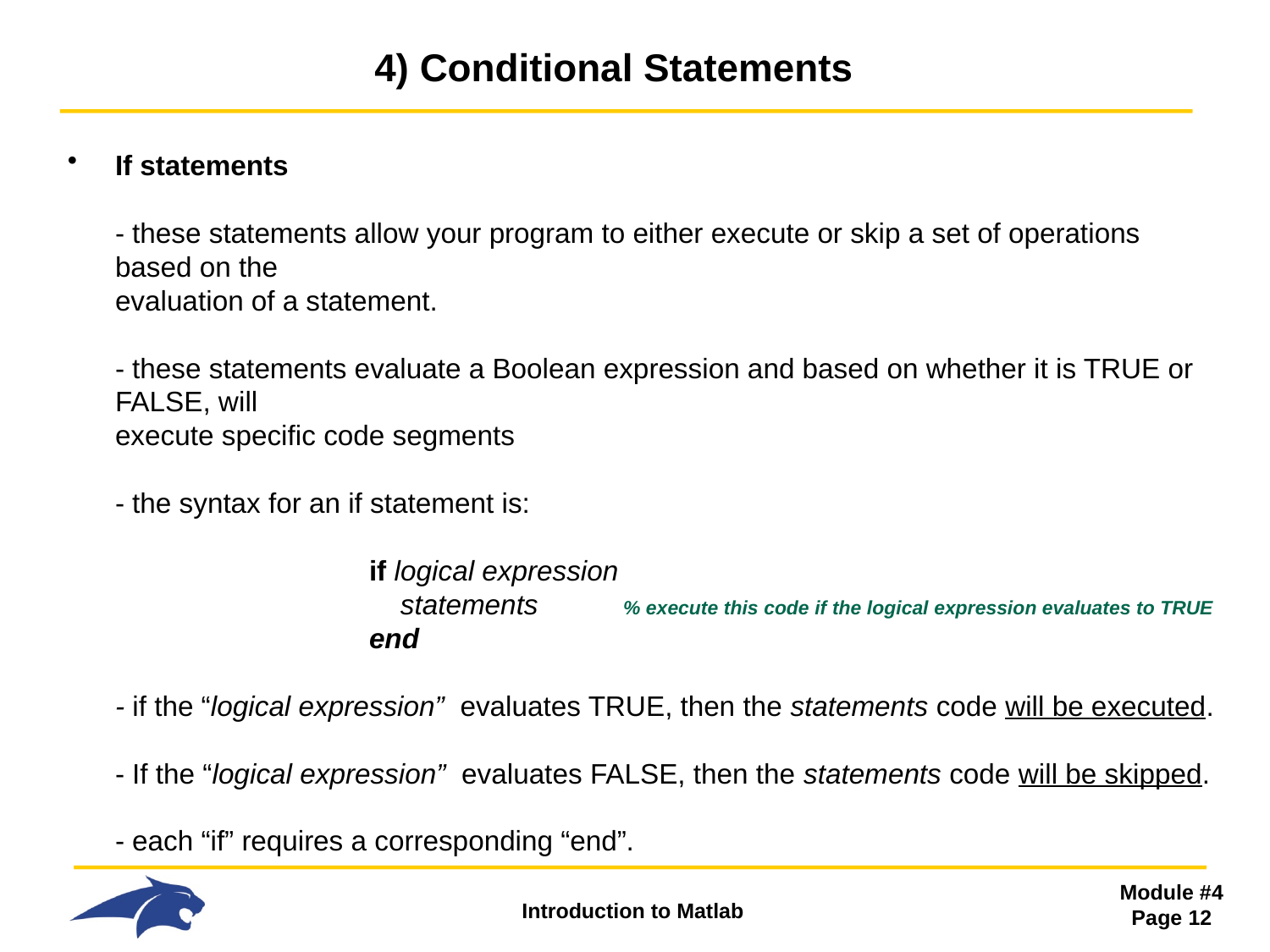

# 4) Conditional Statements
If statements
- these statements allow your program to either execute or skip a set of operations based on the
evaluation of a statement.
- these statements evaluate a Boolean expression and based on whether it is TRUE or FALSE, will
execute specific code segments
- the syntax for an if statement is:
 		if logical expression
 		    statements	% execute this code if the logical expression evaluates to TRUE
 		end
- if the “logical expression”  evaluates TRUE, then the statements code will be executed.
- If the “logical expression”  evaluates FALSE, then the statements code will be skipped.
- each “if” requires a corresponding “end”.